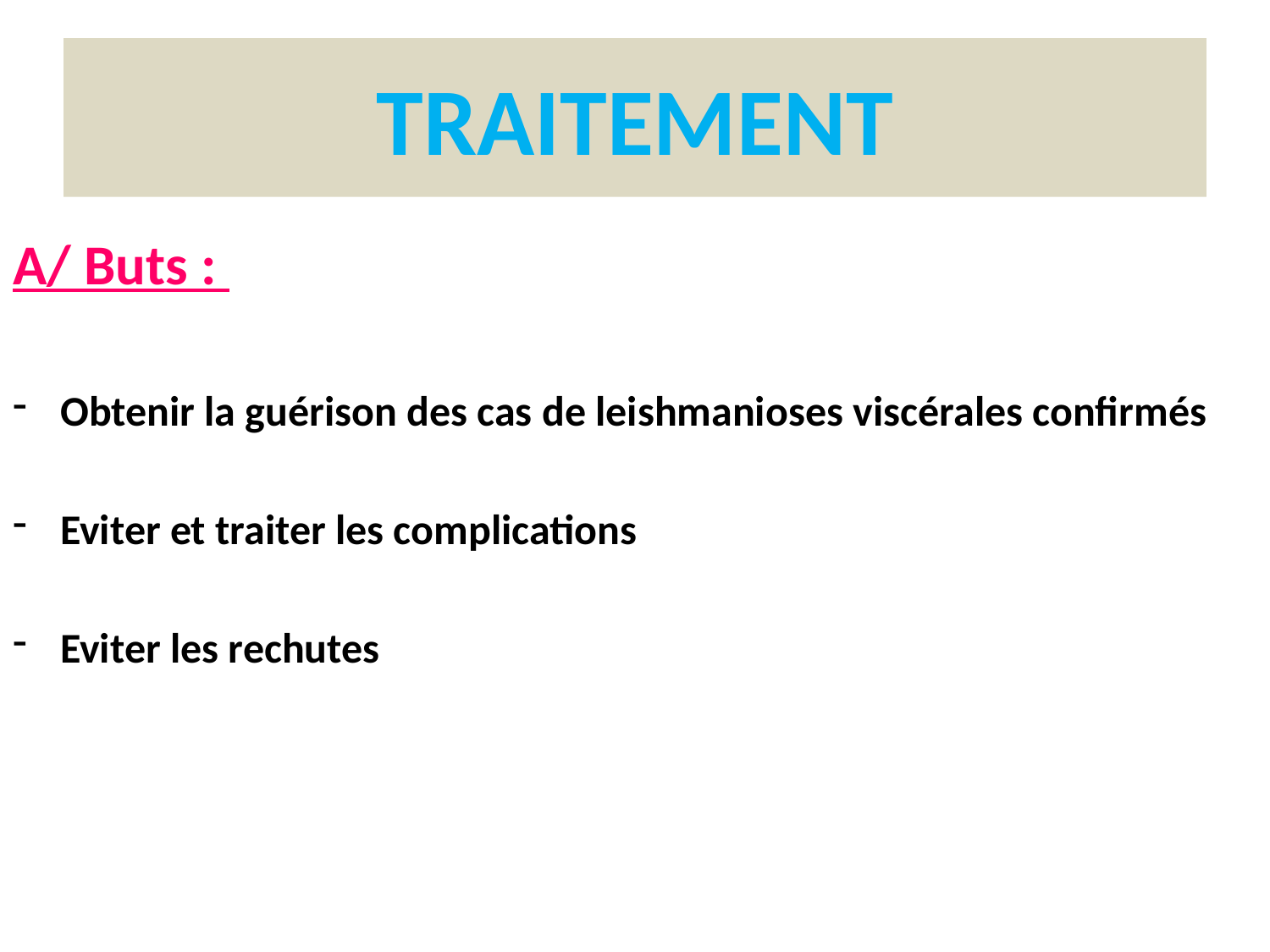

# TRAITEMENT
A/ Buts :

Obtenir la guérison des cas de leishmanioses viscérales confirmés

Eviter et traiter les complications

Eviter les rechutes